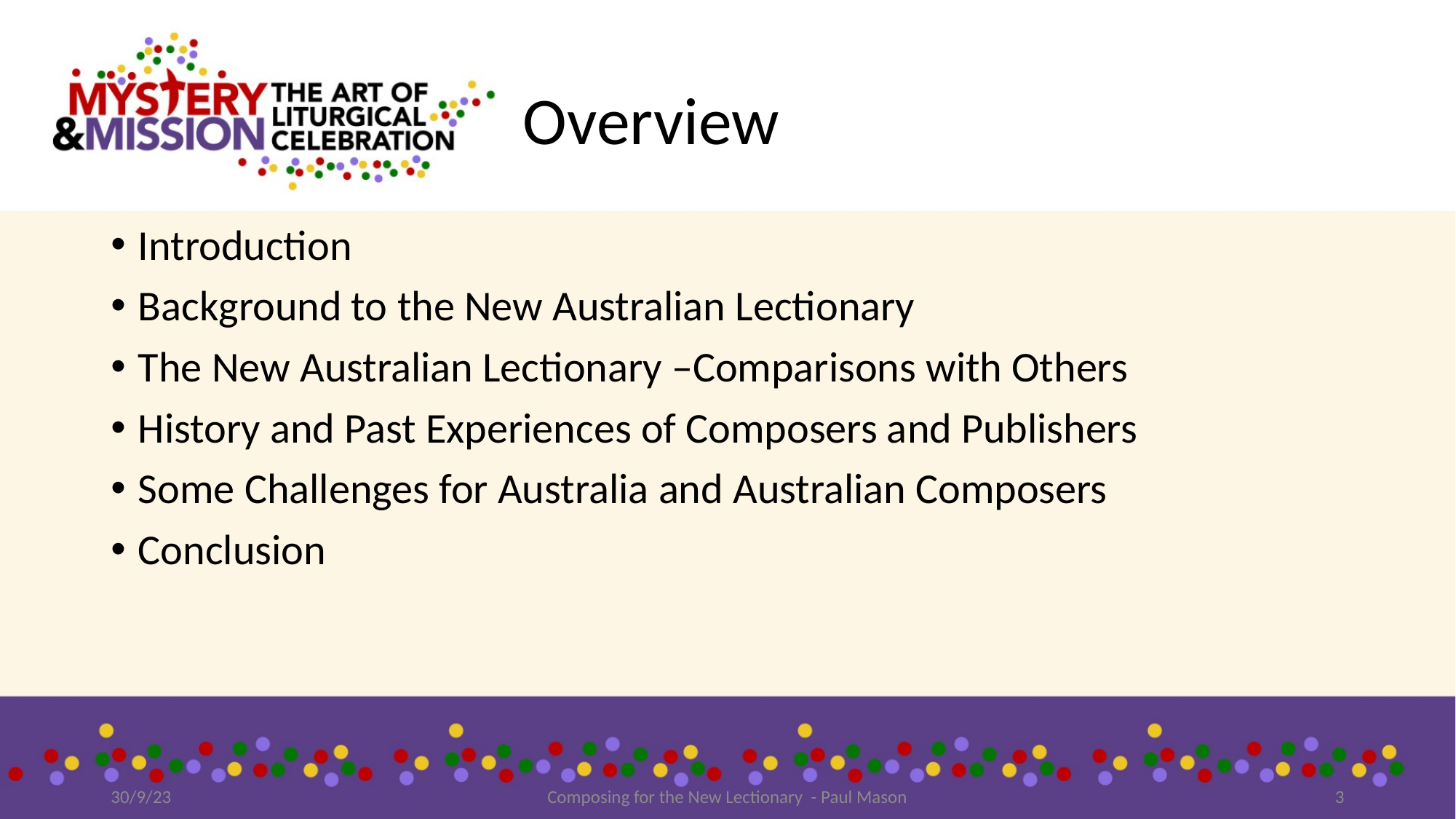

# Overview
Introduction
Background to the New Australian Lectionary
The New Australian Lectionary –Comparisons with Others
History and Past Experiences of Composers and Publishers
Some Challenges for Australia and Australian Composers
Conclusion
30/9/23
Composing for the New Lectionary  - Paul Mason
3